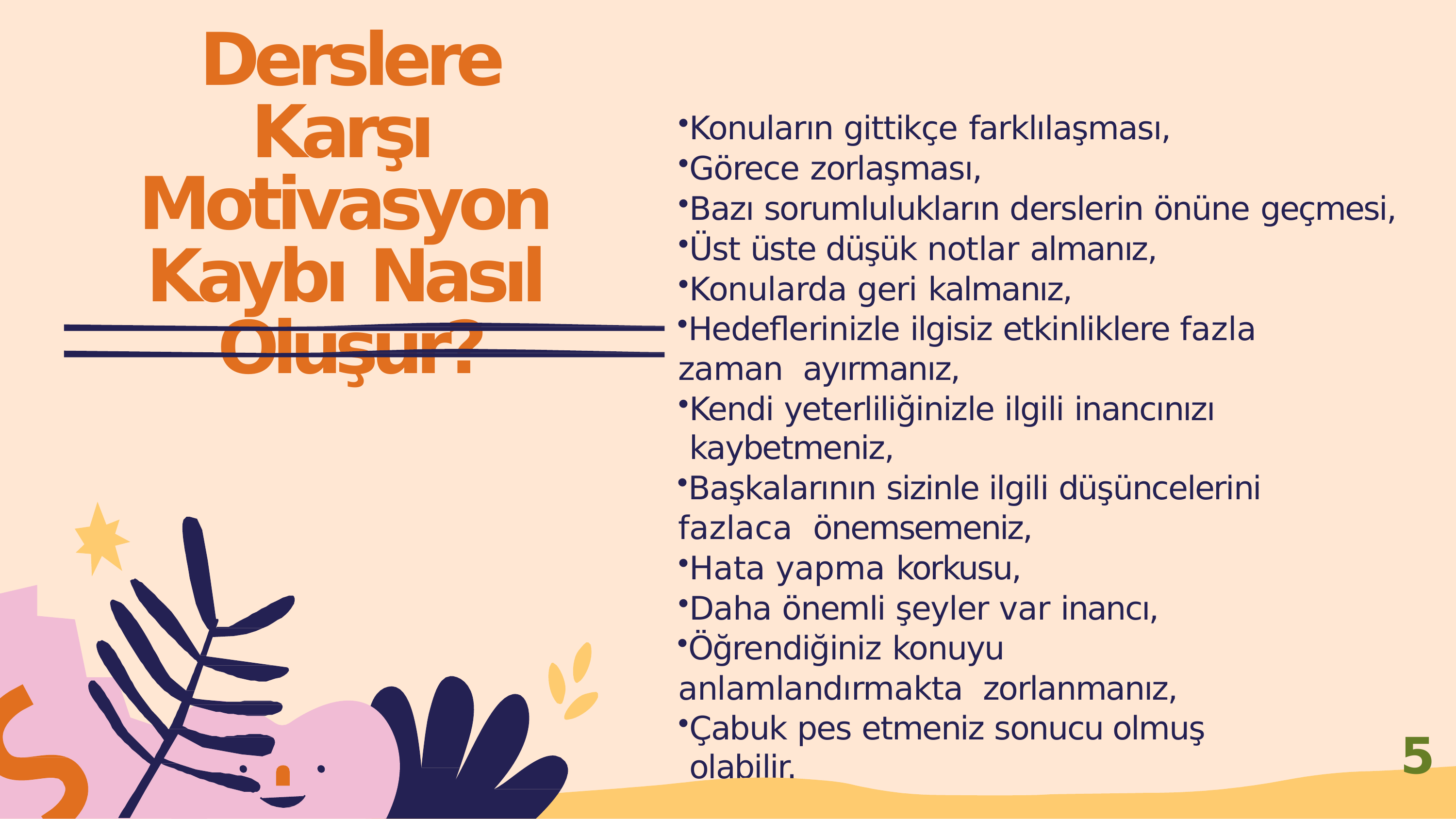

# Derslere Karşı  Motivasyon  Kaybı Nasıl  Oluşur?
Konuların gittikçe farklılaşması,
Görece zorlaşması,
Bazı sorumlulukların derslerin önüne geçmesi,
Üst üste düşük notlar almanız,
Konularda geri kalmanız,
Hedeflerinizle ilgisiz etkinliklere fazla zaman  ayırmanız,
Kendi yeterliliğinizle ilgili inancınızı kaybetmeniz,
Başkalarının sizinle ilgili düşüncelerini fazlaca  önemsemeniz,
Hata yapma korkusu,
Daha önemli şeyler var inancı,
Öğrendiğiniz konuyu	anlamlandırmakta  zorlanmanız,
Çabuk pes etmeniz sonucu olmuş olabilir.

5